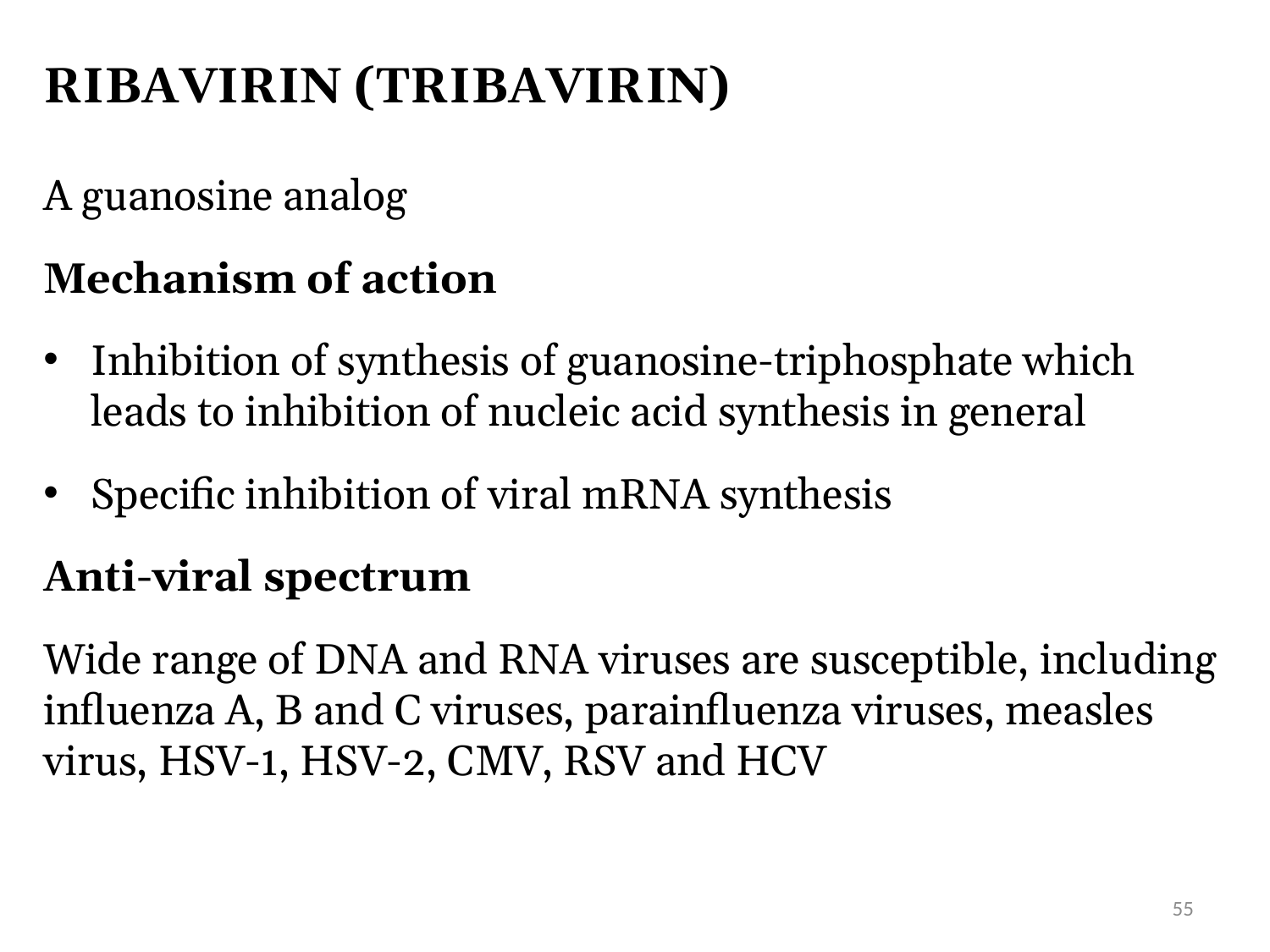

# Ribavirin (Tribavirin)
A guanosine analog
Mechanism of action
Inhibition of synthesis of guanosine-triphosphate which leads to inhibition of nucleic acid synthesis in general
Specific inhibition of viral mRNA synthesis
Anti-viral spectrum
Wide range of DNA and RNA viruses are susceptible, including influenza A, B and C viruses, parainfluenza viruses, measles virus, HSV-1, HSV-2, CMV, RSV and HCV
55